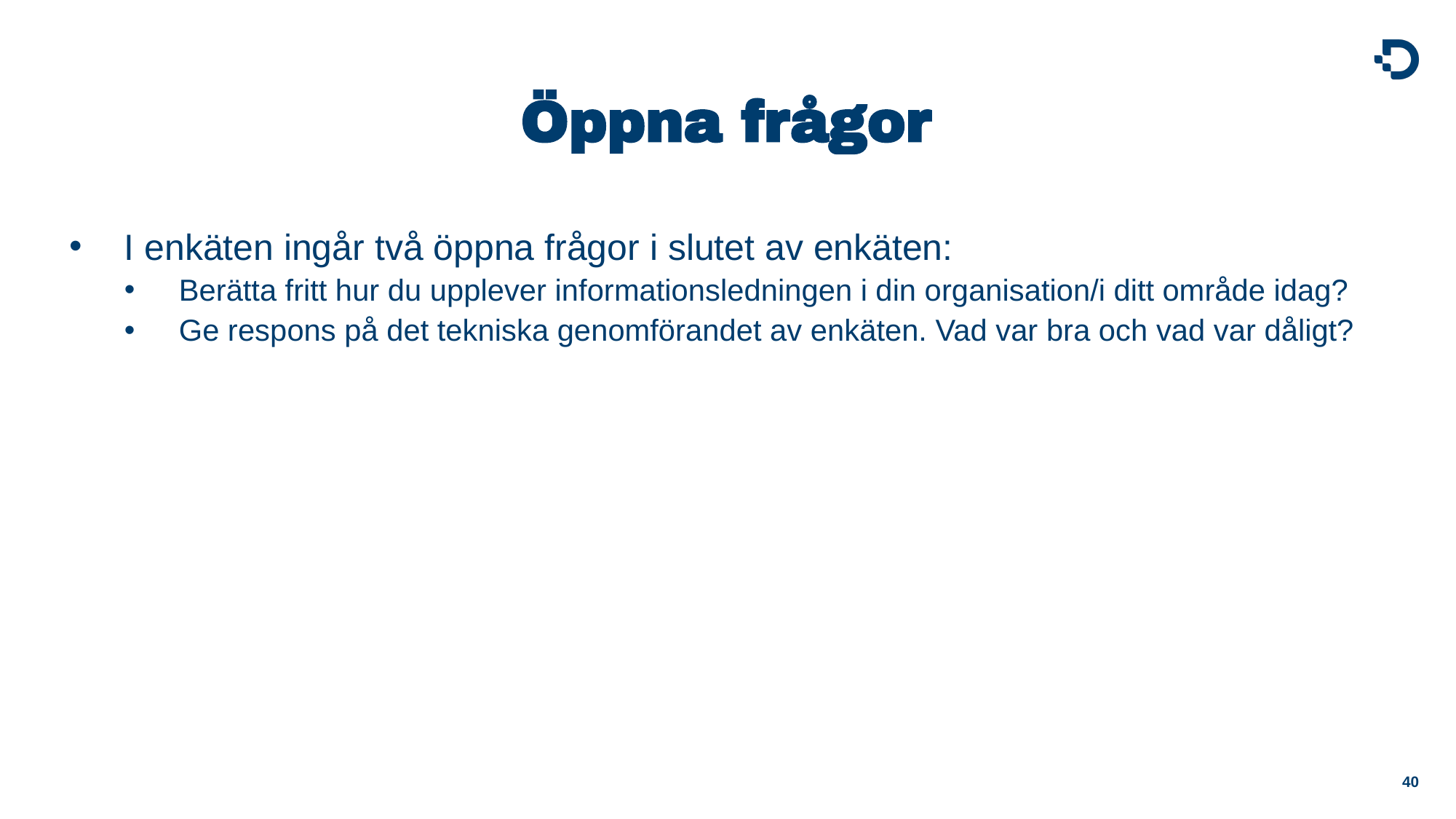

# Öppna frågor
I enkäten ingår två öppna frågor i slutet av enkäten:
Berätta fritt hur du upplever informationsledningen i din organisation/i ditt område idag?
Ge respons på det tekniska genomförandet av enkäten. Vad var bra och vad var dåligt?
40